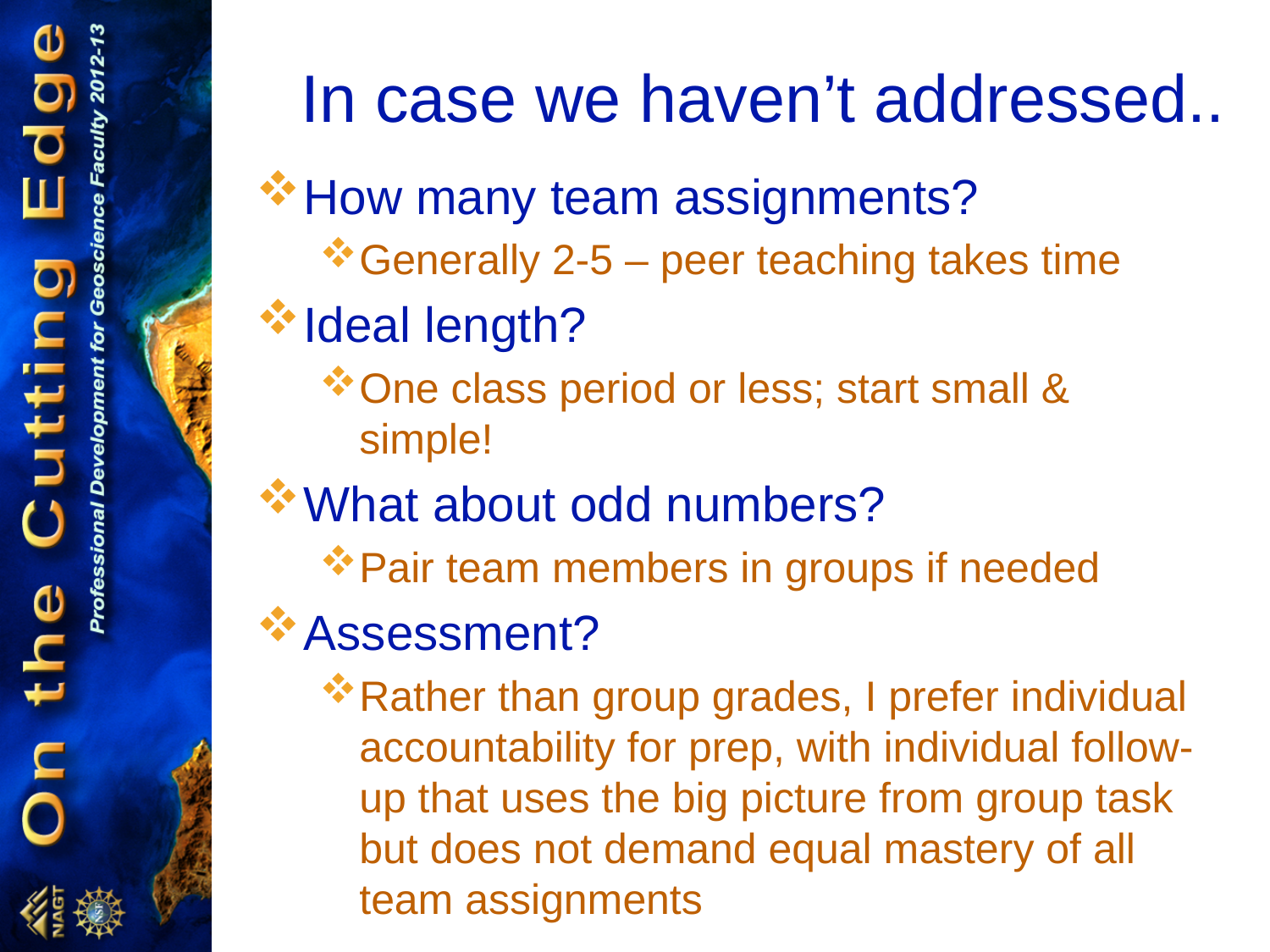

# In case we haven’t addressed..
How many team assignments?
Generally 2-5 – peer teaching takes time
Ideal length?
One class period or less; start small & simple!
What about odd numbers?
Pair team members in groups if needed
Assessment?
Rather than group grades, I prefer individual accountability for prep, with individual follow-up that uses the big picture from group task but does not demand equal mastery of all team assignments